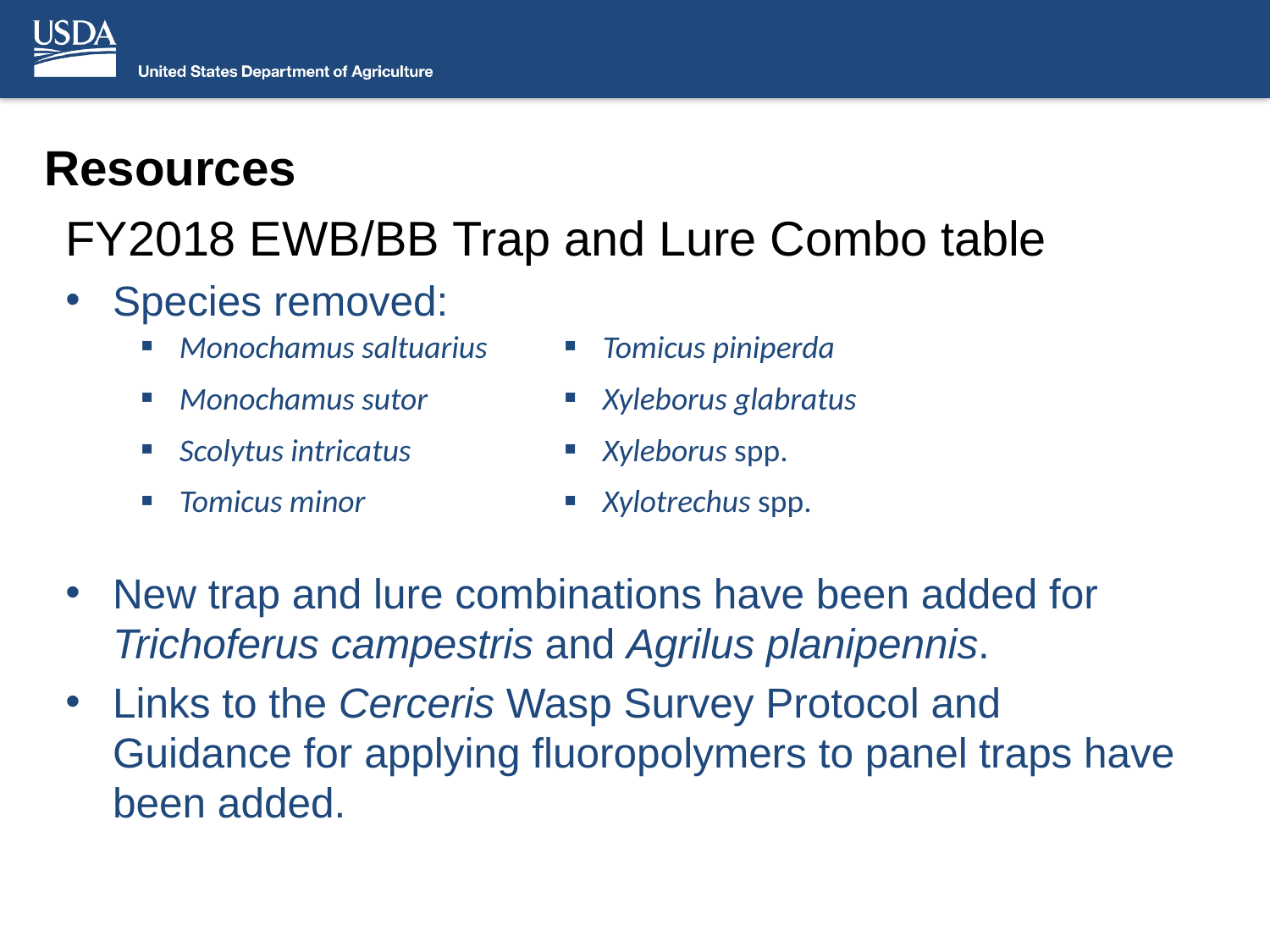

# Resources
FY2018 EWB/BB Trap and Lure Combo table
Species removed:

New trap and lure combinations have been added for Trichoferus campestris and Agrilus planipennis.
Links to the Cerceris Wasp Survey Protocol and Guidance for applying fluoropolymers to panel traps have been added.

| Monochamus saltuarius | Tomicus piniperda |
| --- | --- |
| Monochamus sutor | Xyleborus glabratus |
| Scolytus intricatus | Xyleborus spp. |
| Tomicus minor | Xylotrechus spp. |